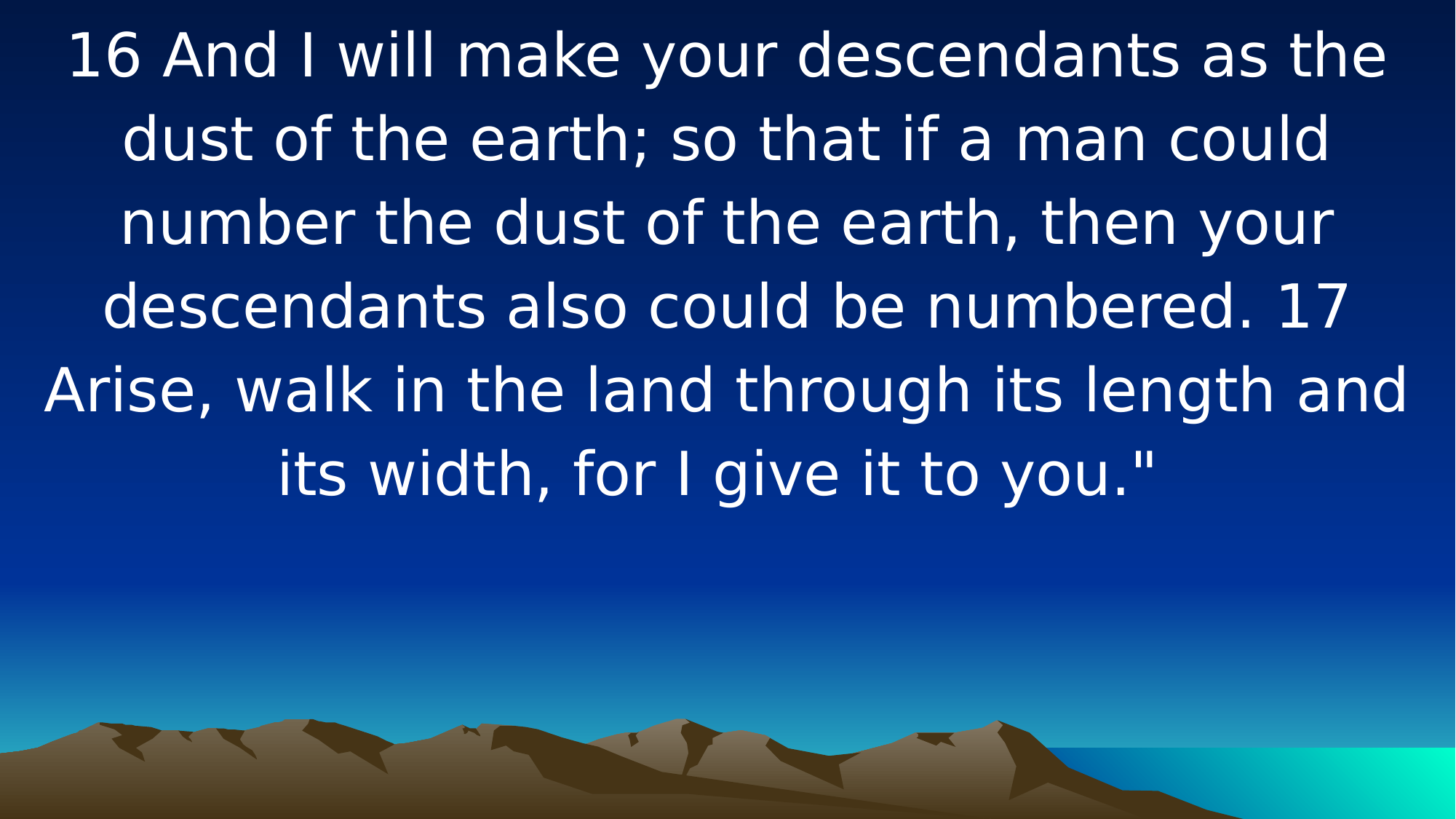

16 And I will make your descendants as the dust of the earth; so that if a man could number the dust of the earth, then your descendants also could be numbered. 17 Arise, walk in the land through its length and its width, for I give it to you."